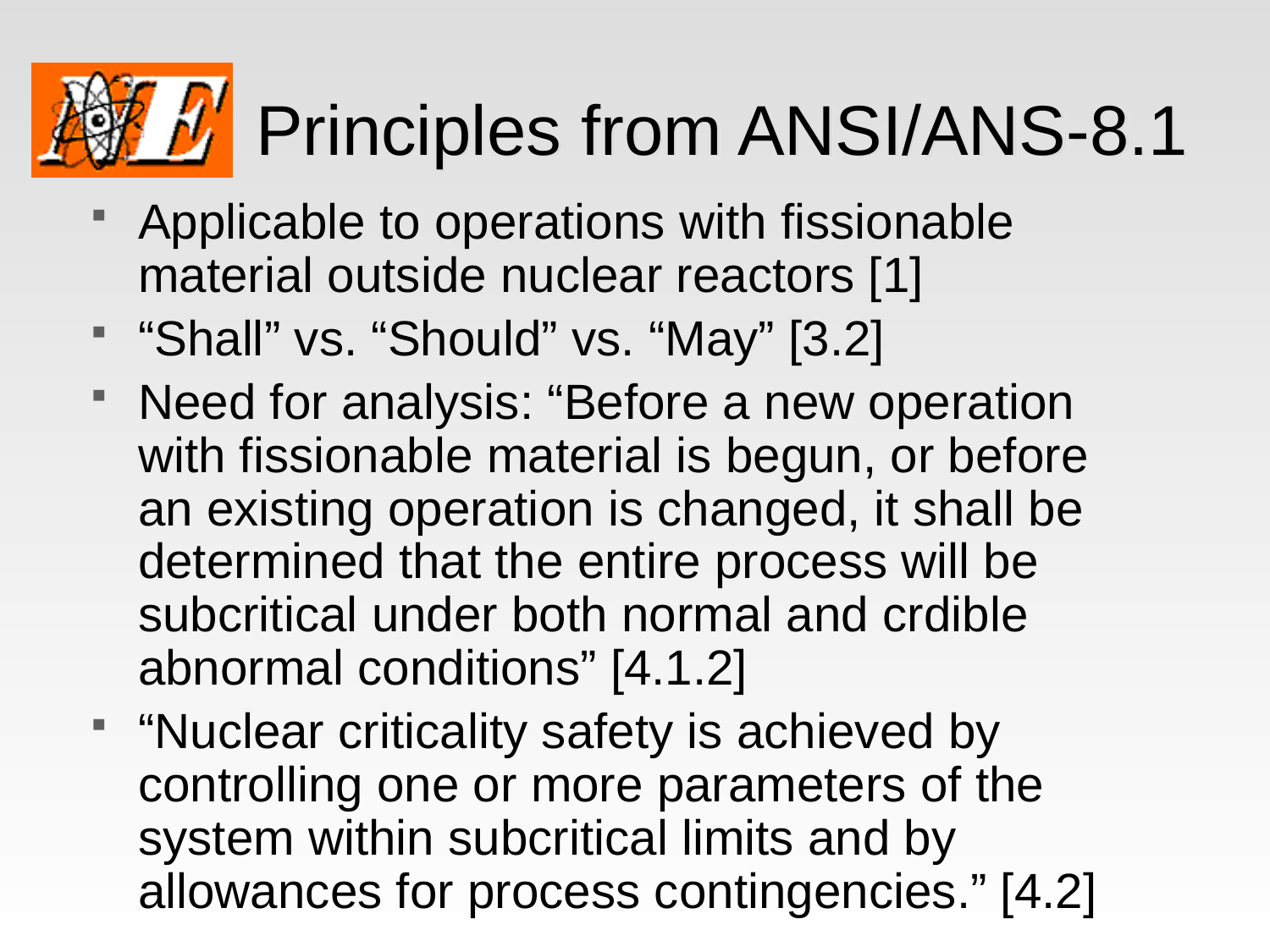

# Principles from ANSI/ANS-8.1
Applicable to operations with fissionable material outside nuclear reactors [1]
“Shall” vs. “Should” vs. “May” [3.2]
Need for analysis: “Before a new operation with fissionable material is begun, or before an existing operation is changed, it shall be determined that the entire process will be subcritical under both normal and crdible abnormal conditions” [4.1.2]
“Nuclear criticality safety is achieved by controlling one or more parameters of the system within subcritical limits and by allowances for process contingencies.” [4.2]